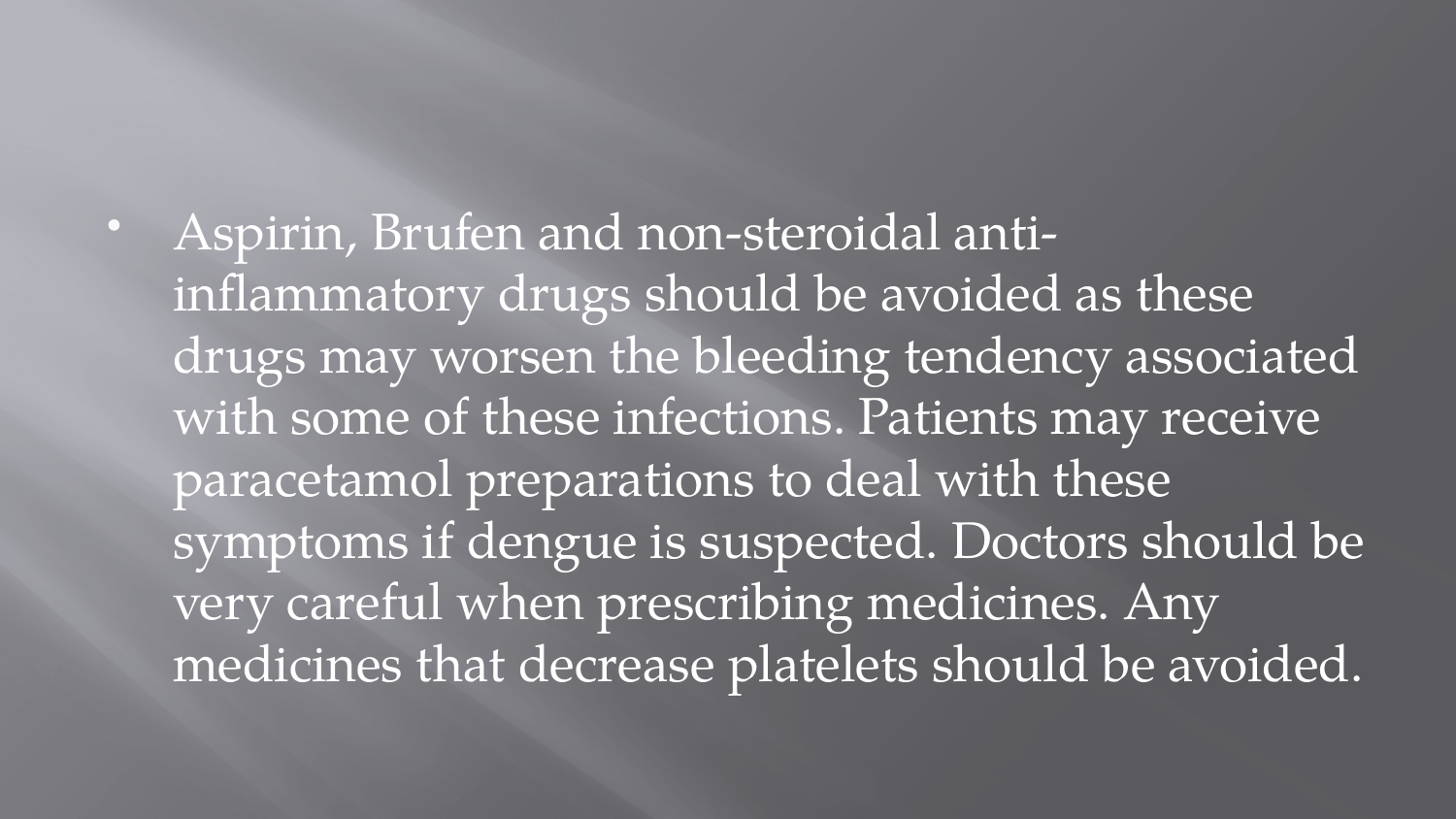

#
Aspirin, Brufen and non-steroidal anti-inflammatory drugs should be avoided as these drugs may worsen the bleeding tendency associated with some of these infections. Patients may receive paracetamol preparations to deal with these symptoms if dengue is suspected. Doctors should be very careful when prescribing medicines. Any medicines that decrease platelets should be avoided.